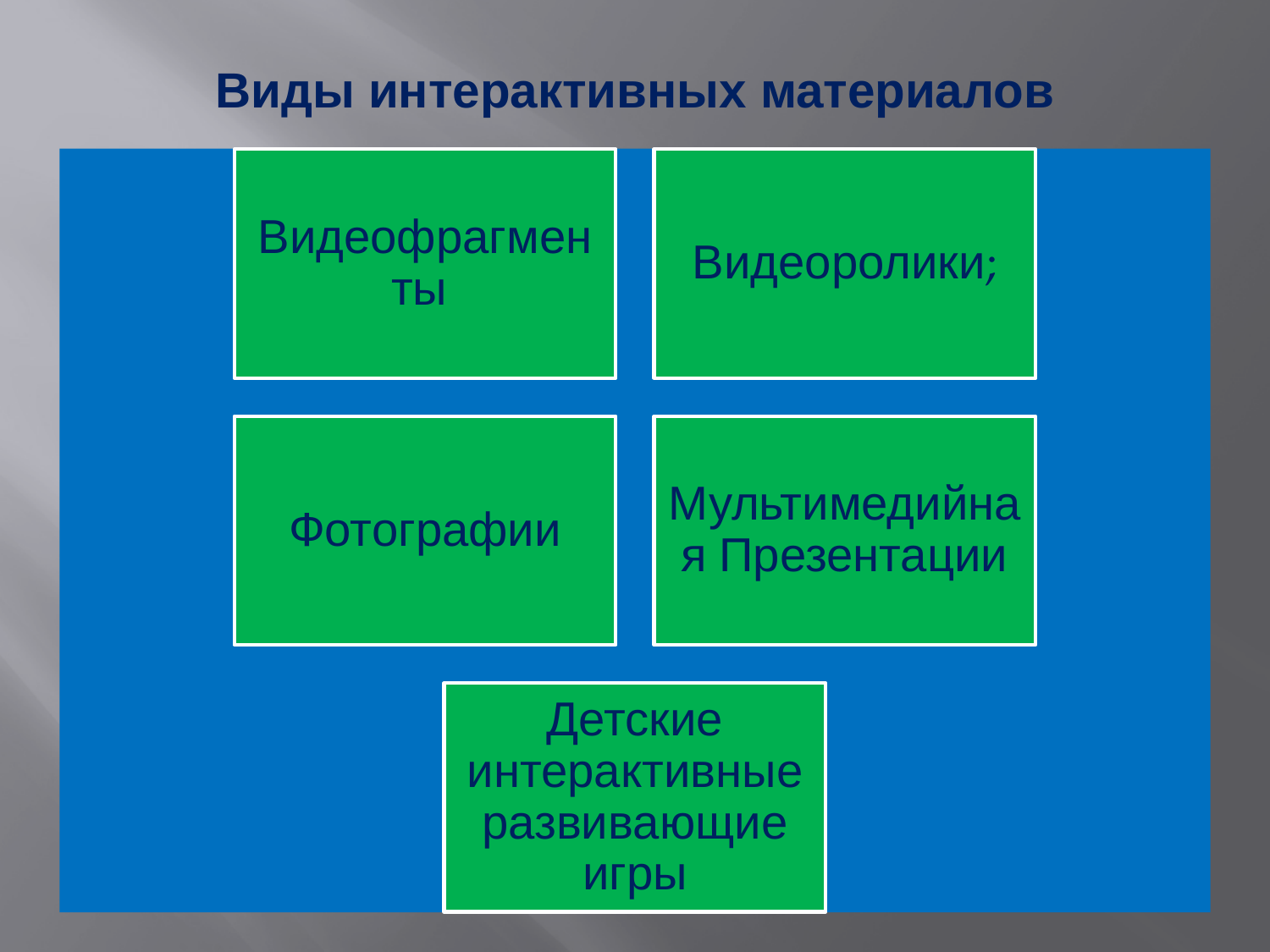

# Виды интерактивных материалов
Видеофрагменты
Видеоролики;
Фотографии
Мультимедийная Презентации
Детские интерактивные развивающие игры